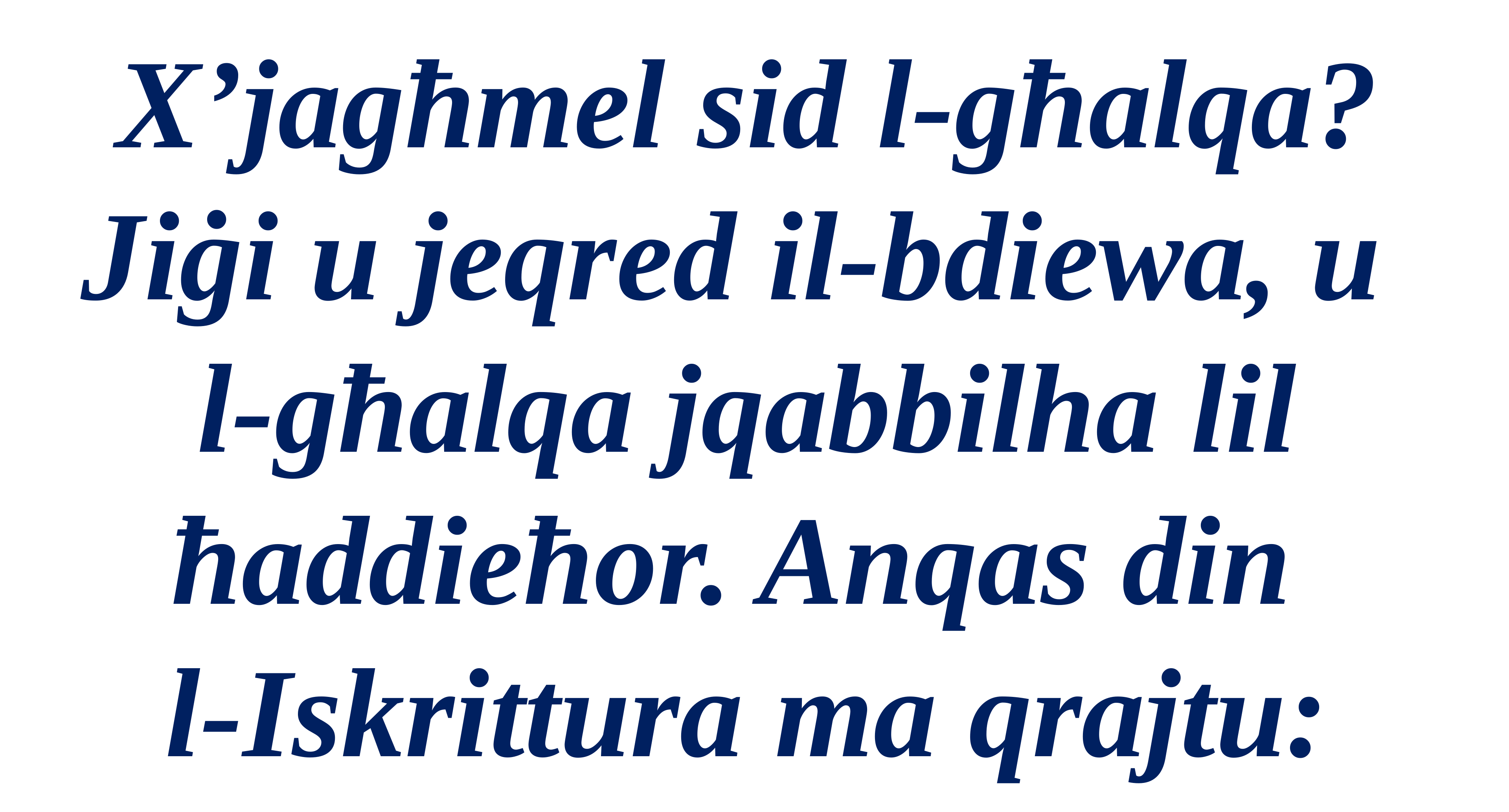

X’jagħmel sid l-għalqa? Jiġi u jeqred il-bdiewa, u
l-għalqa jqabbilha lil ħaddieħor. Anqas din
l-Iskrittura ma qrajtu: